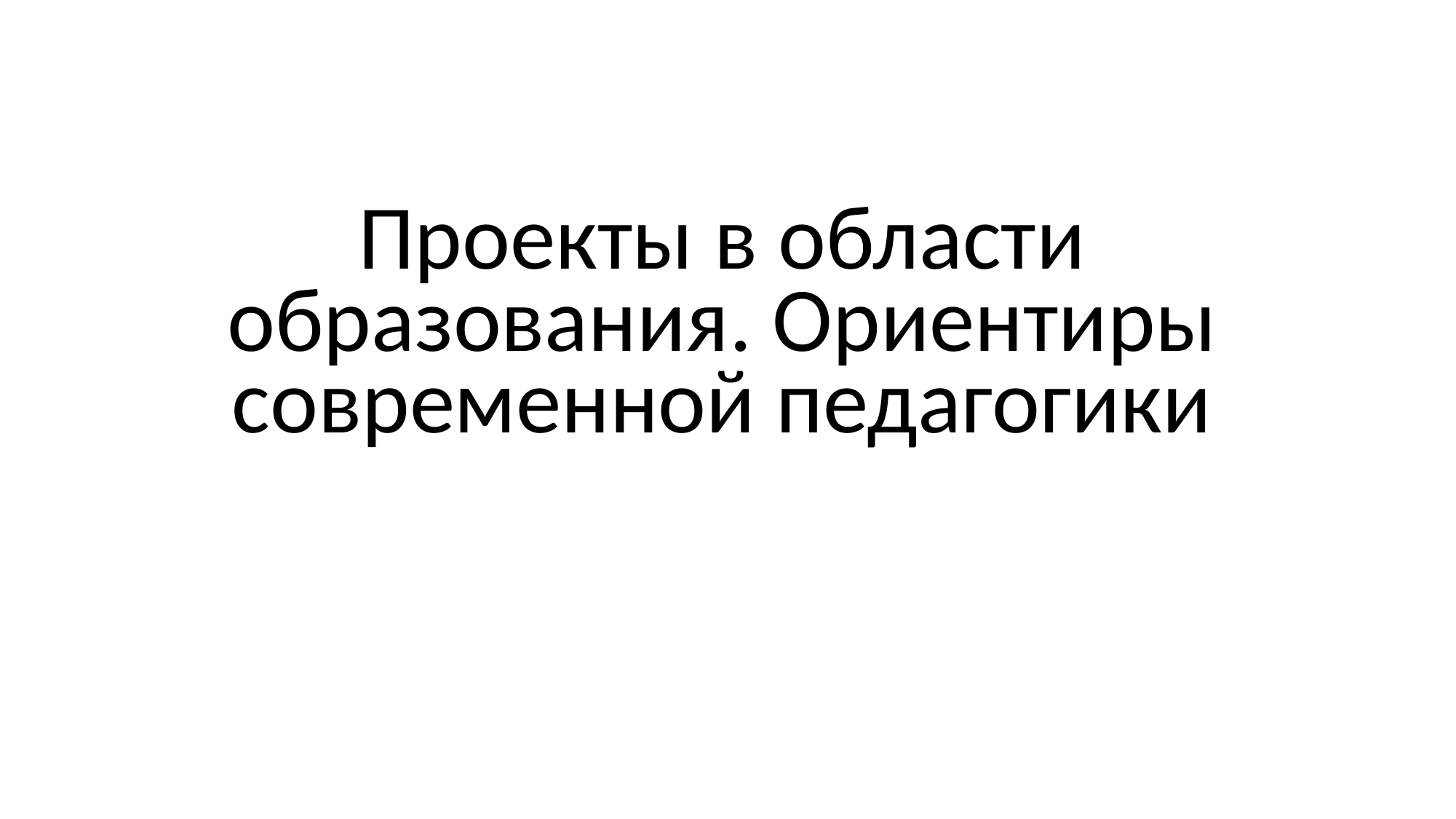

# Проекты в области образования. Ориентиры современной педагогики